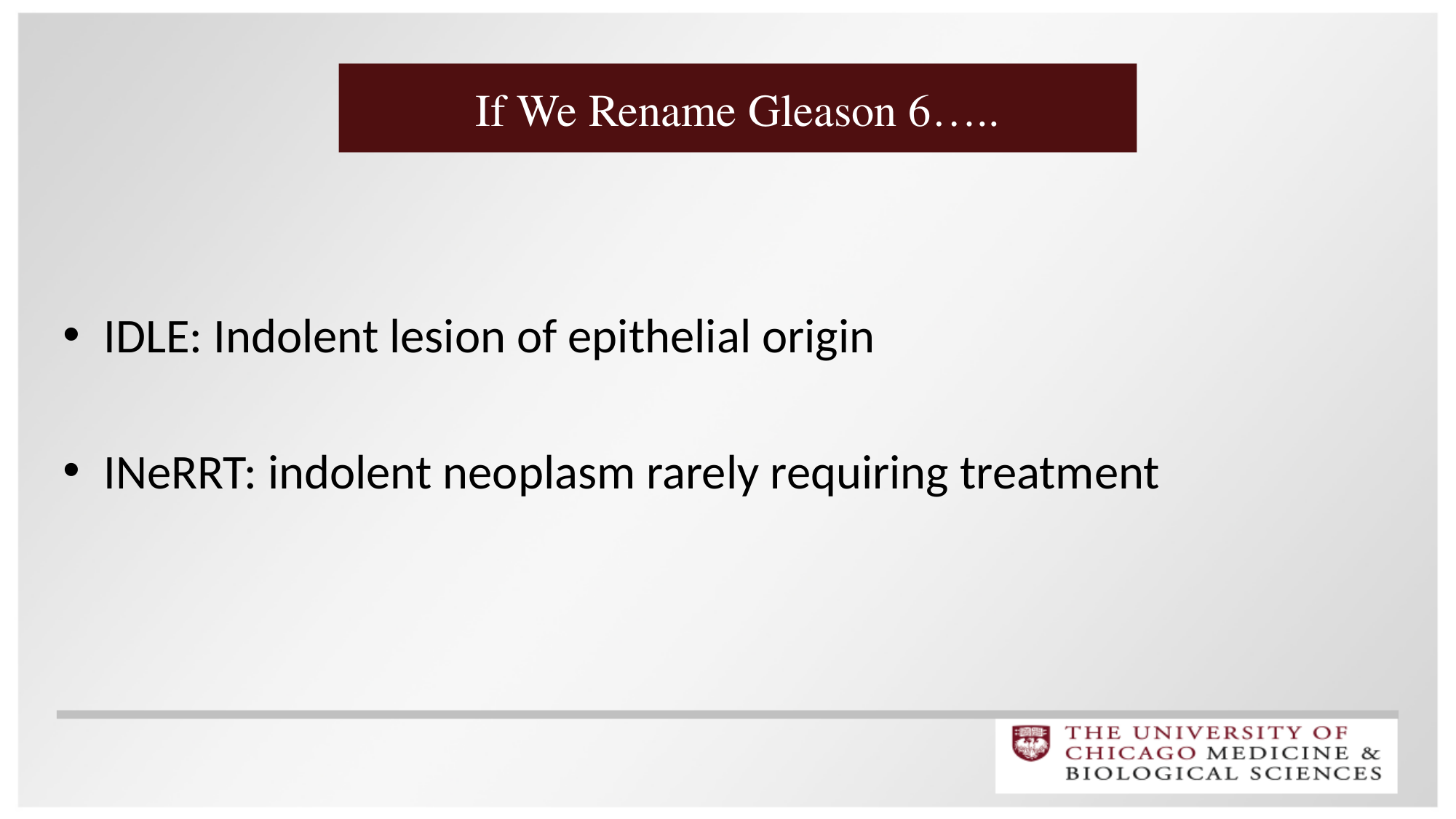

If We Rename Gleason 6…..
IDLE: Indolent lesion of epithelial origin

INeRRT: indolent neoplasm rarely requiring treatment